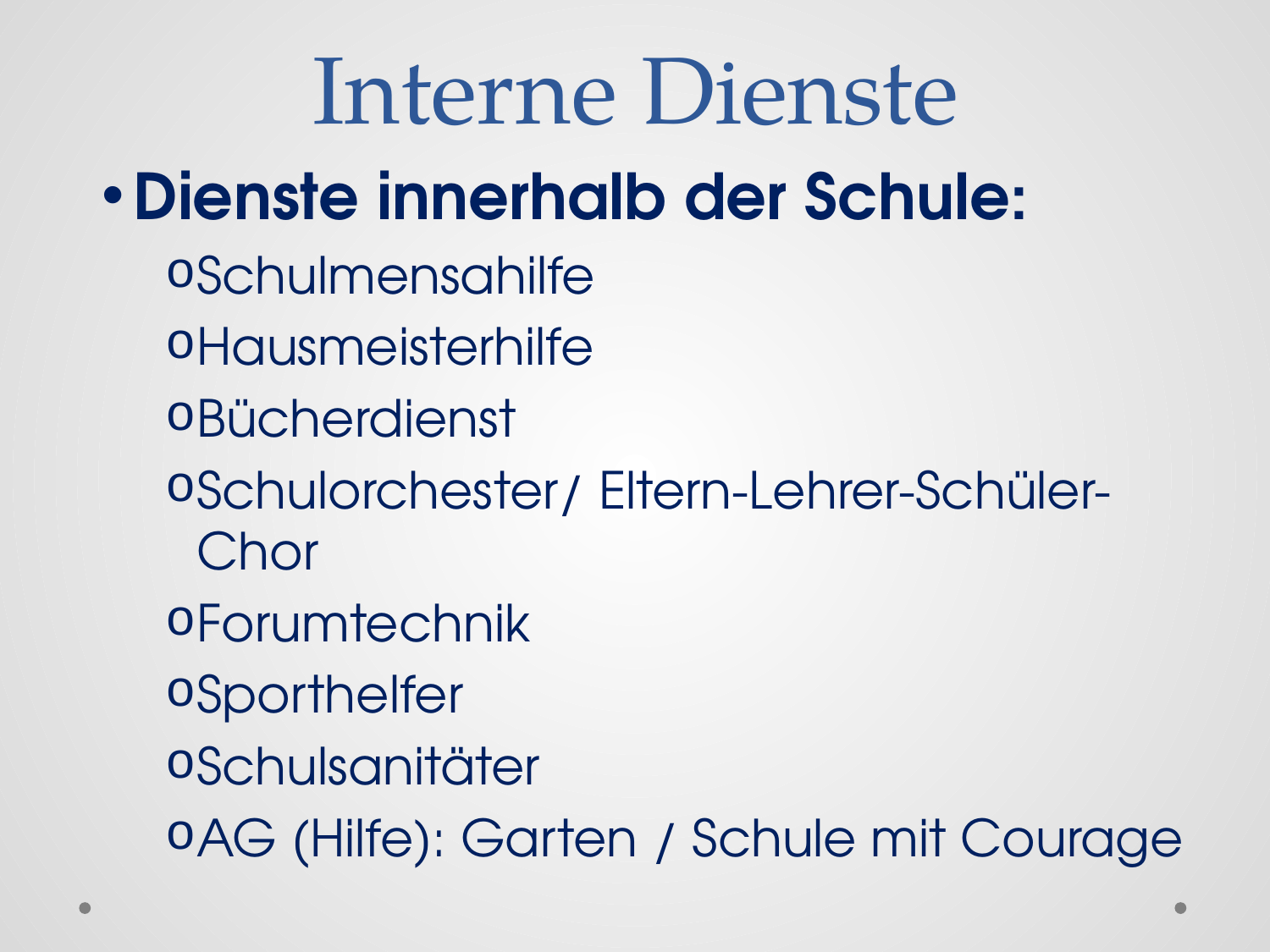

# Interne Dienste
Dienste innerhalb der Schule:
Schulmensahilfe
Hausmeisterhilfe
Bücherdienst
Schulorchester/ Eltern-Lehrer-Schüler-Chor
Forumtechnik
Sporthelfer
Schulsanitäter
AG (Hilfe): Garten / Schule mit Courage